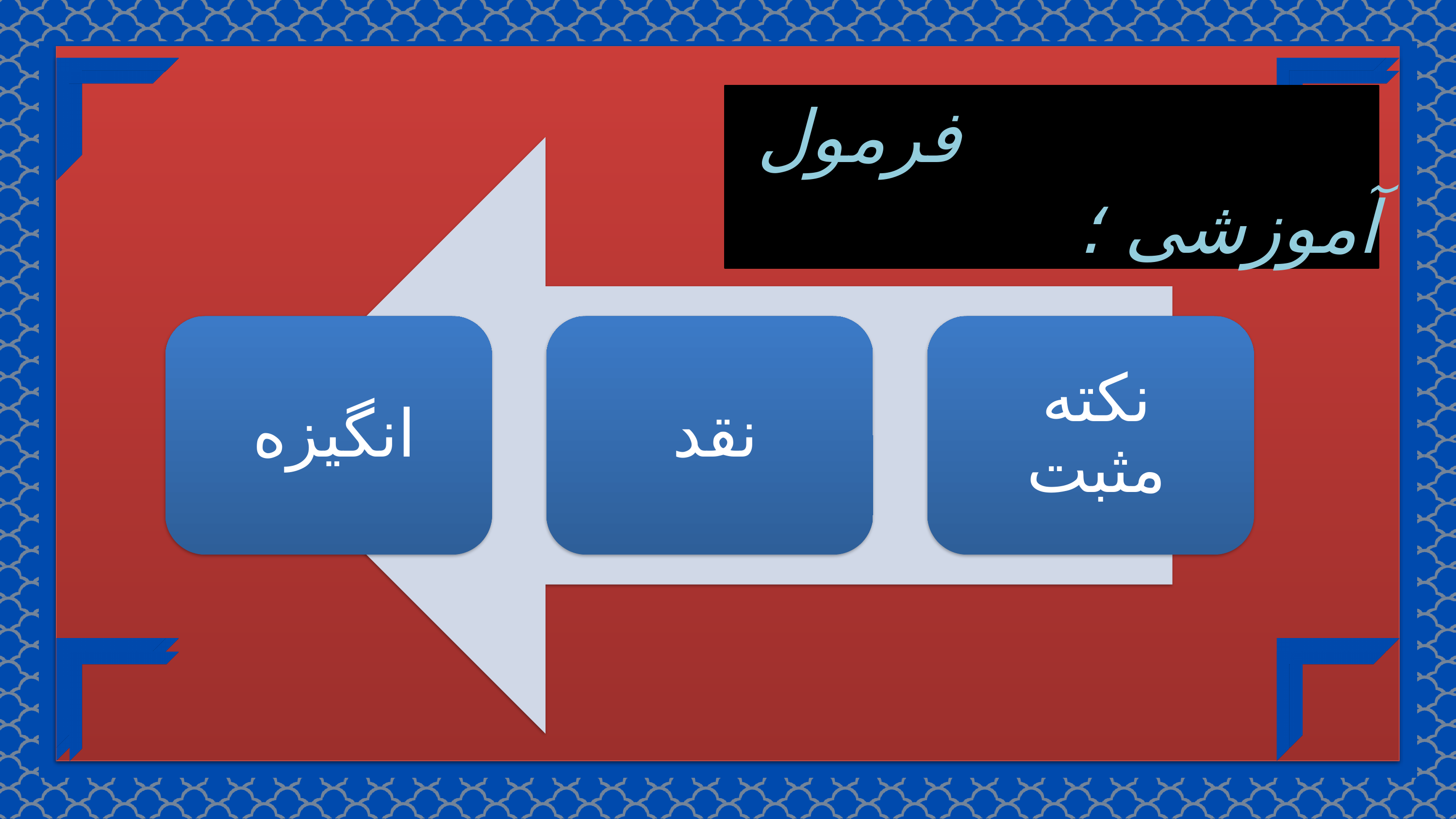

فرمول آموزشی ؛
نکته مثبت
نقد
انگیزه